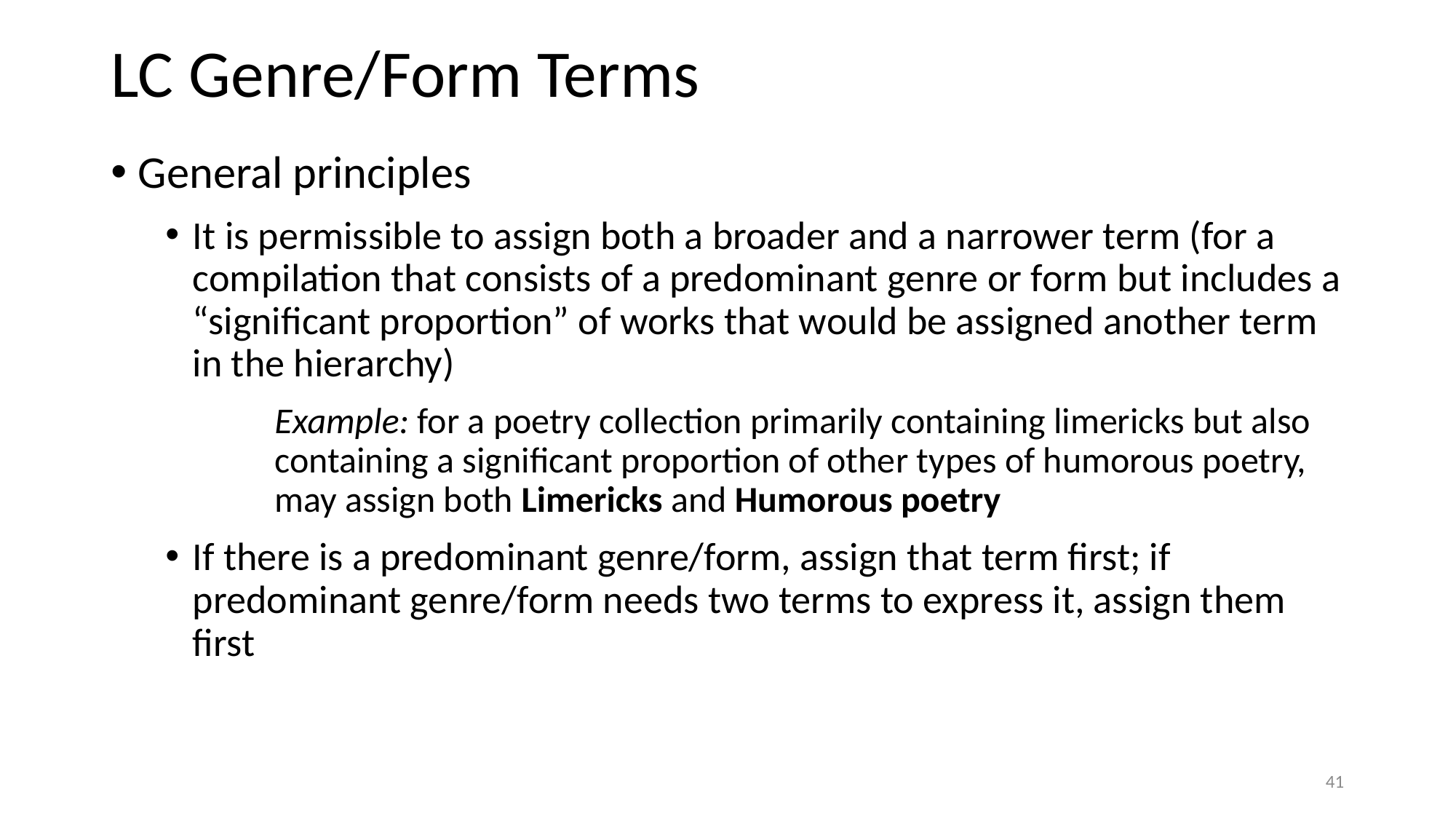

# LC Genre/Form Terms
General principles
It is permissible to assign both a broader and a narrower term (for a compilation that consists of a predominant genre or form but includes a “significant proportion” of works that would be assigned another term in the hierarchy)
	Example: for a poetry collection primarily containing limericks but also 	containing a significant proportion of other types of humorous poetry,	may assign both Limericks and Humorous poetry
If there is a predominant genre/form, assign that term first; if predominant genre/form needs two terms to express it, assign them first
41